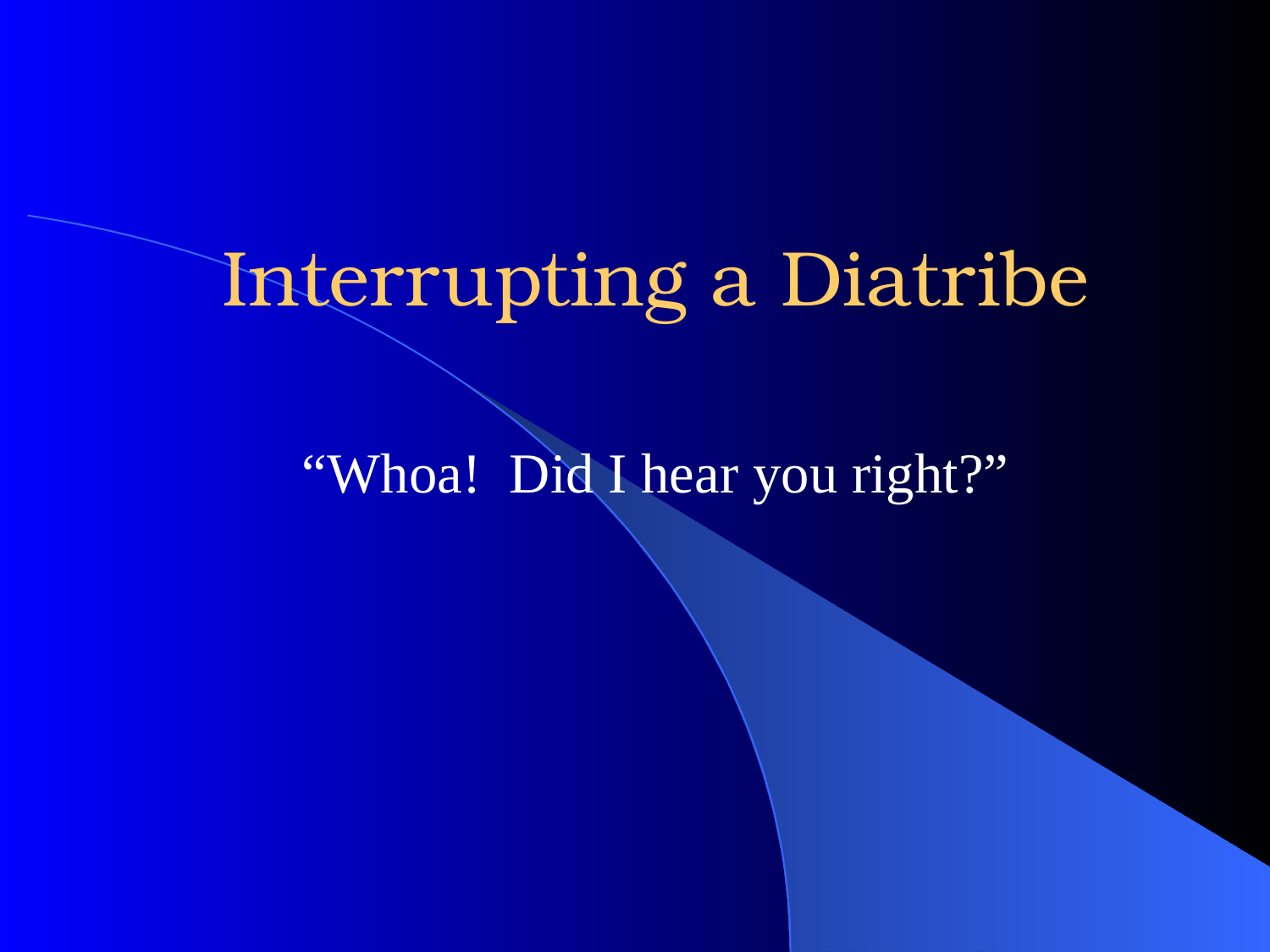

# Interrupting a Diatribe
“Whoa!  Did I hear you right?”